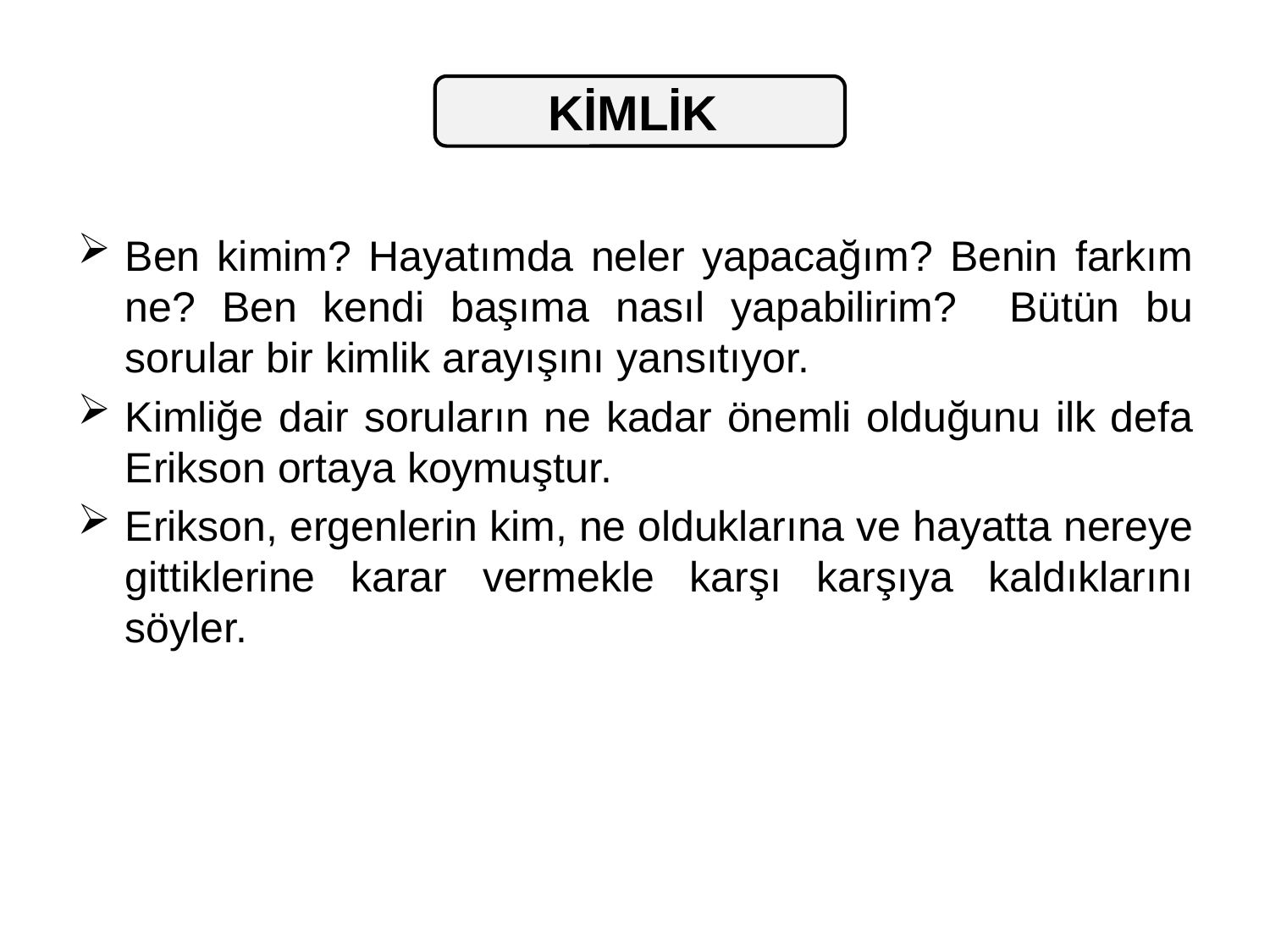

KİMLİK
Ben kimim? Hayatımda neler yapacağım? Benin farkım ne? Ben kendi başıma nasıl yapabilirim?  Bütün bu sorular bir kimlik arayışını yansıtıyor.
Kimliğe dair soruların ne kadar önemli olduğunu ilk defa Erikson ortaya koymuştur.
Erikson, ergenlerin kim, ne olduklarına ve hayatta nereye gittiklerine karar vermekle karşı karşıya kaldıklarını söyler.